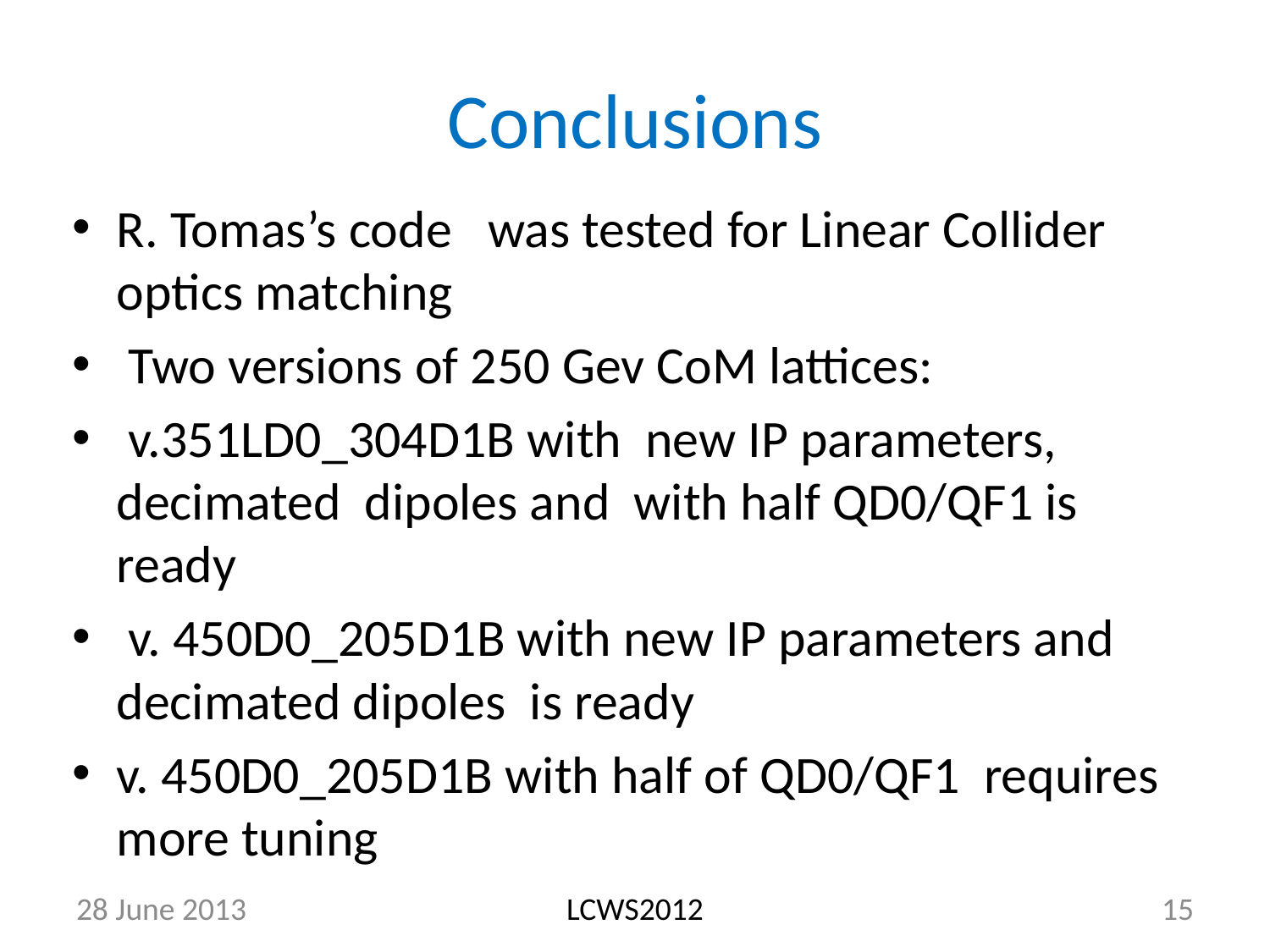

# Conclusions
R. Tomas’s code   was tested for Linear Collider optics matching
 Two versions of 250 Gev CoM lattices:
 v.351LD0_304D1B with  new IP parameters,  decimated  dipoles and  with half QD0/QF1 is ready
 v. 450D0_205D1B with new IP parameters and  decimated dipoles  is ready
v. 450D0_205D1B with half of QD0/QF1  requires more tuning

28 June 2013
LCWS2012
15